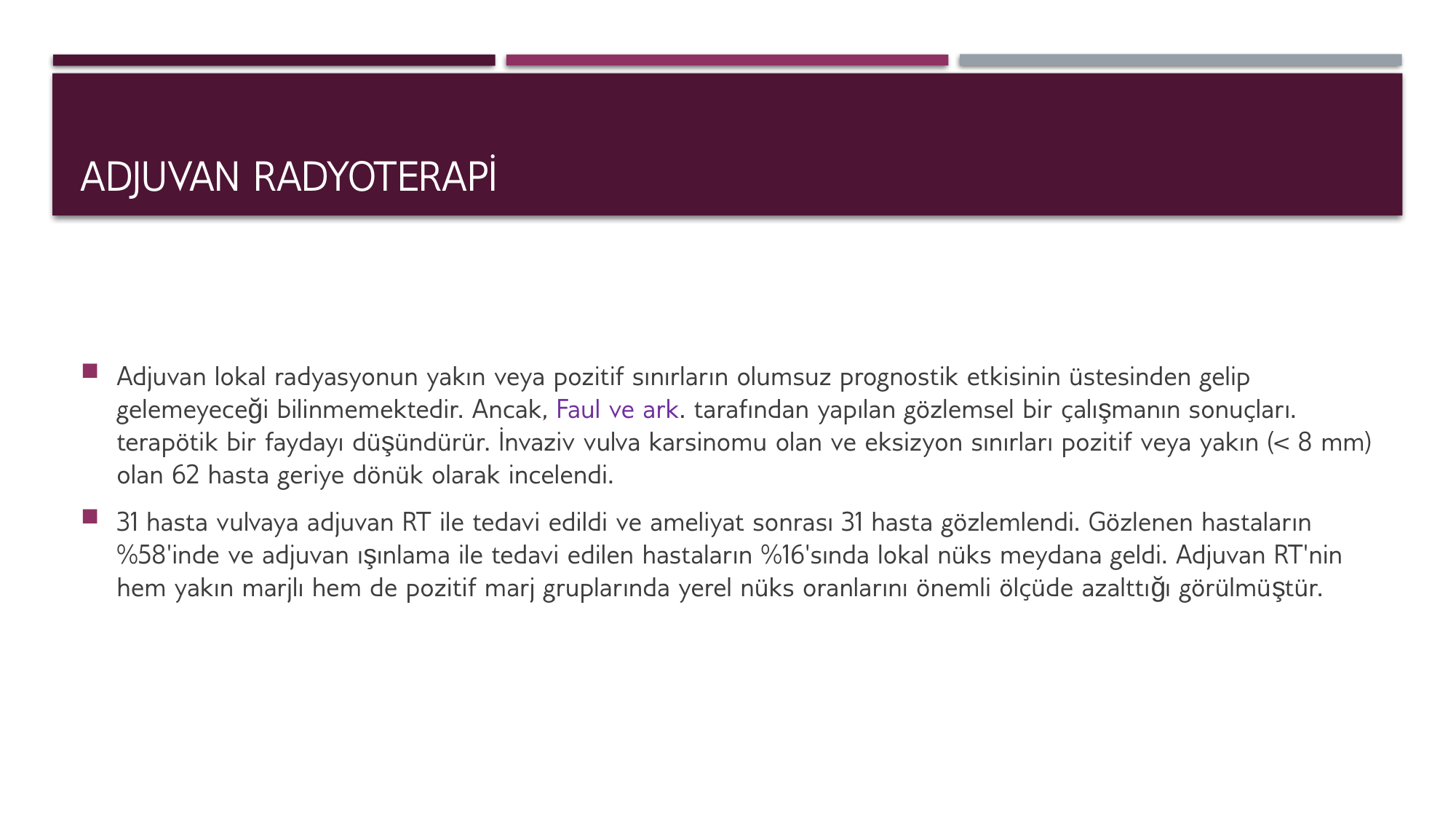

# ADJUVAN RADYOTERAPİ
Adjuvan lokal radyasyonun yakın veya pozitif sınırların olumsuz prognostik etkisinin üstesinden gelip gelemeyeceği bilinmemektedir. Ancak, Faul ve ark. tarafından yapılan gözlemsel bir çalışmanın sonuçları. terapötik bir faydayı düşündürür. İnvaziv vulva karsinomu olan ve eksizyon sınırları pozitif veya yakın (< 8 mm) olan 62 hasta geriye dönük olarak incelendi.
31 hasta vulvaya adjuvan RT ile tedavi edildi ve ameliyat sonrası 31 hasta gözlemlendi. Gözlenen hastaların %58'inde ve adjuvan ışınlama ile tedavi edilen hastaların %16'sında lokal nüks meydana geldi. Adjuvan RT'nin hem yakın marjlı hem de pozitif marj gruplarında yerel nüks oranlarını önemli ölçüde azalttığı görülmüştür.